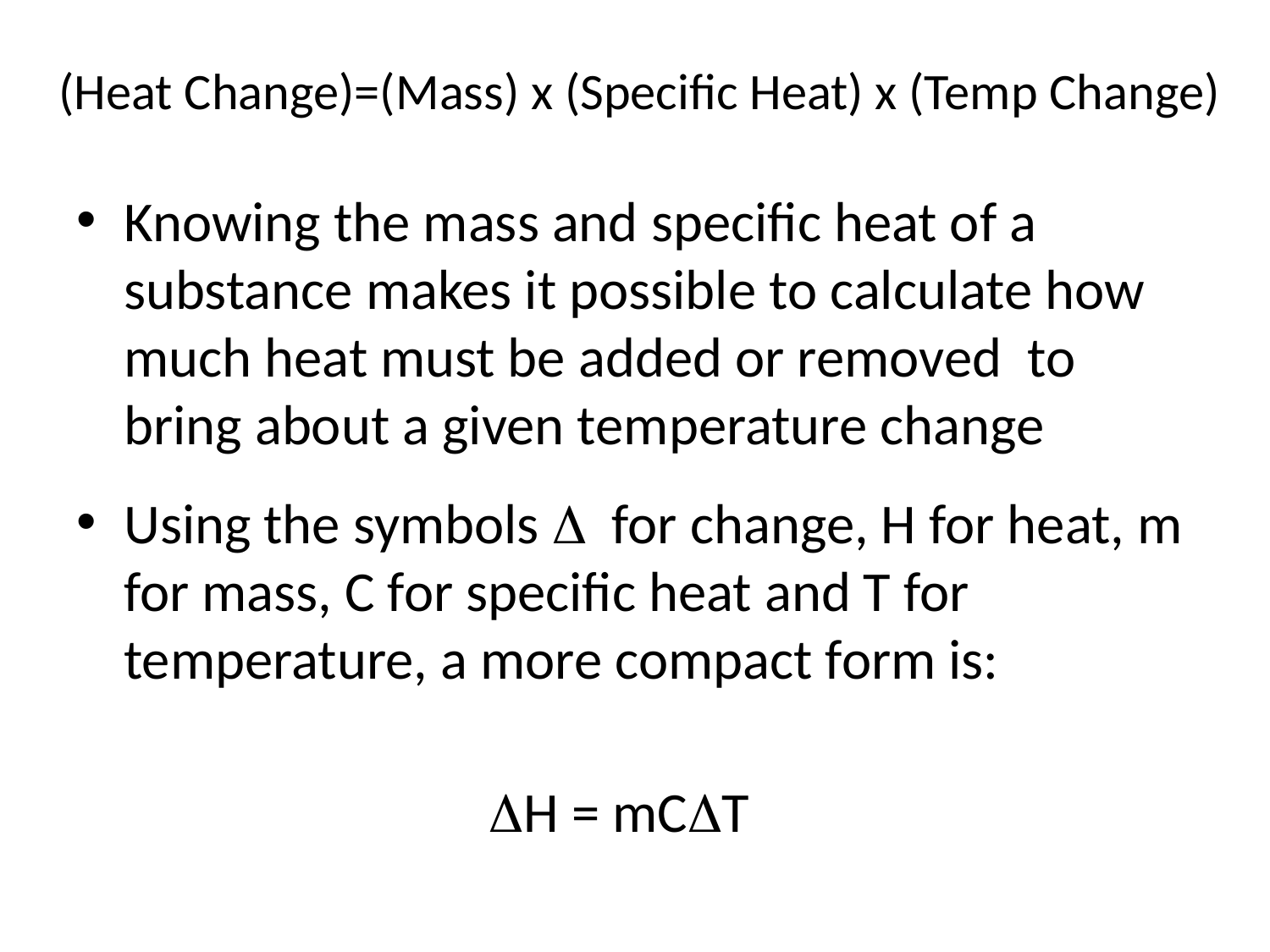

# (Heat Change)=(Mass) x (Specific Heat) x (Temp Change)
Knowing the mass and specific heat of a substance makes it possible to calculate how much heat must be added or removed  to bring about a given temperature change

Using the symbols Δ  for change, H for heat, m for mass, C for specific heat and T for temperature, a more compact form is:

ΔH = mCΔT